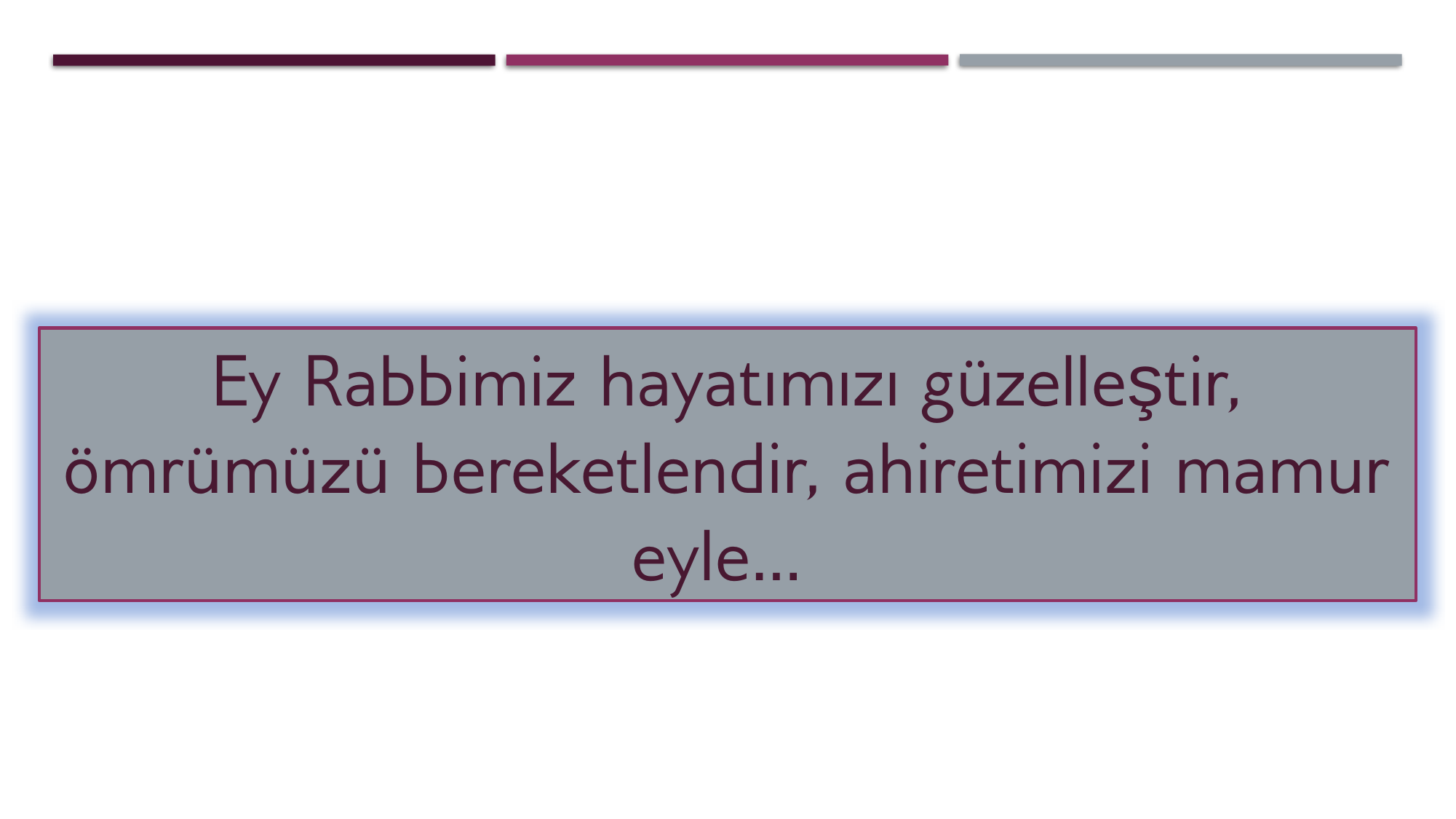

Ey Rabbimiz hayatımızı güzelleştir, ömrümüzü bereketlendir, ahiretimizi mamur eyle…